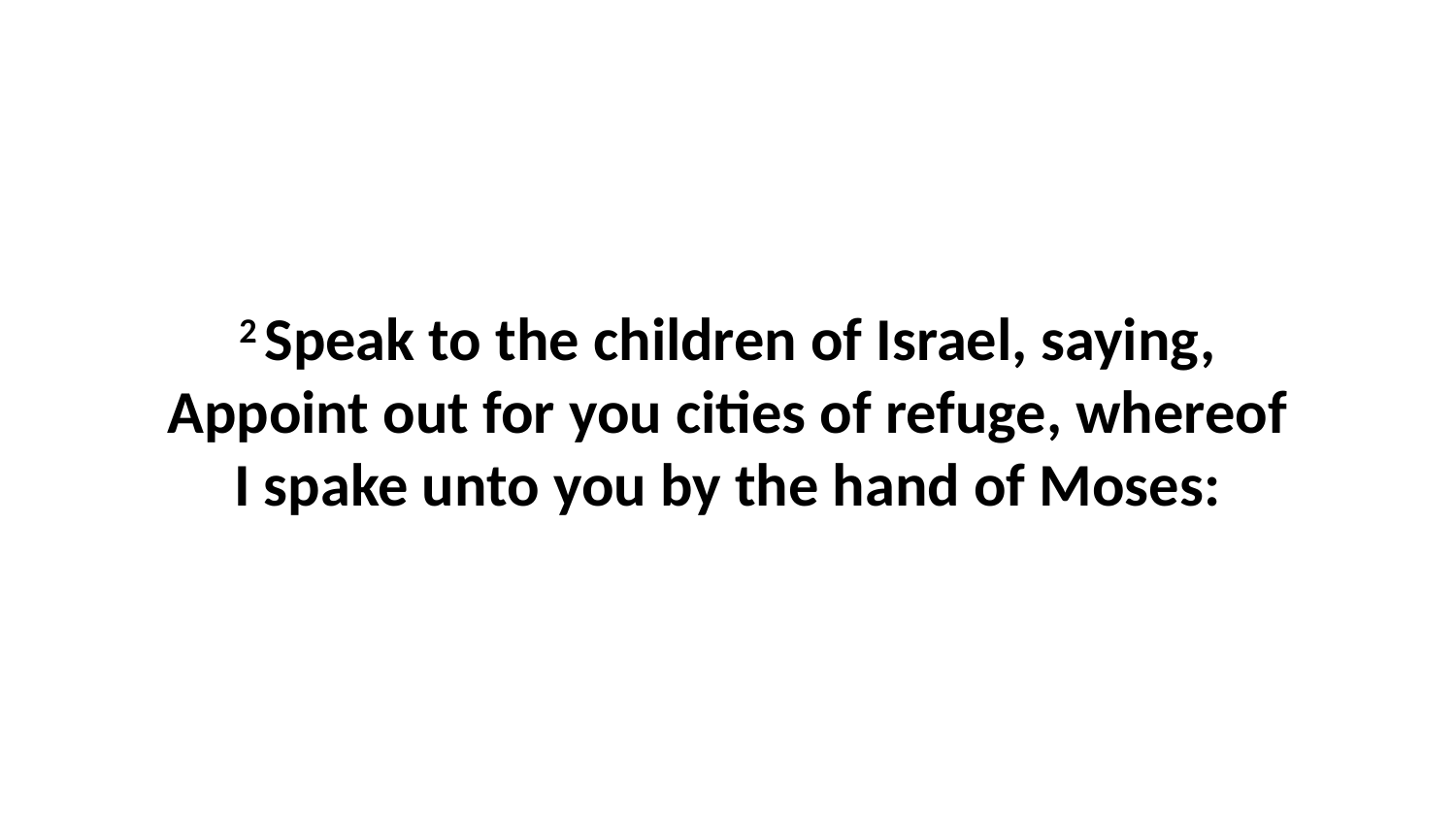

2 Speak to the children of Israel, saying, Appoint out for you cities of refuge, whereof I spake unto you by the hand of Moses: